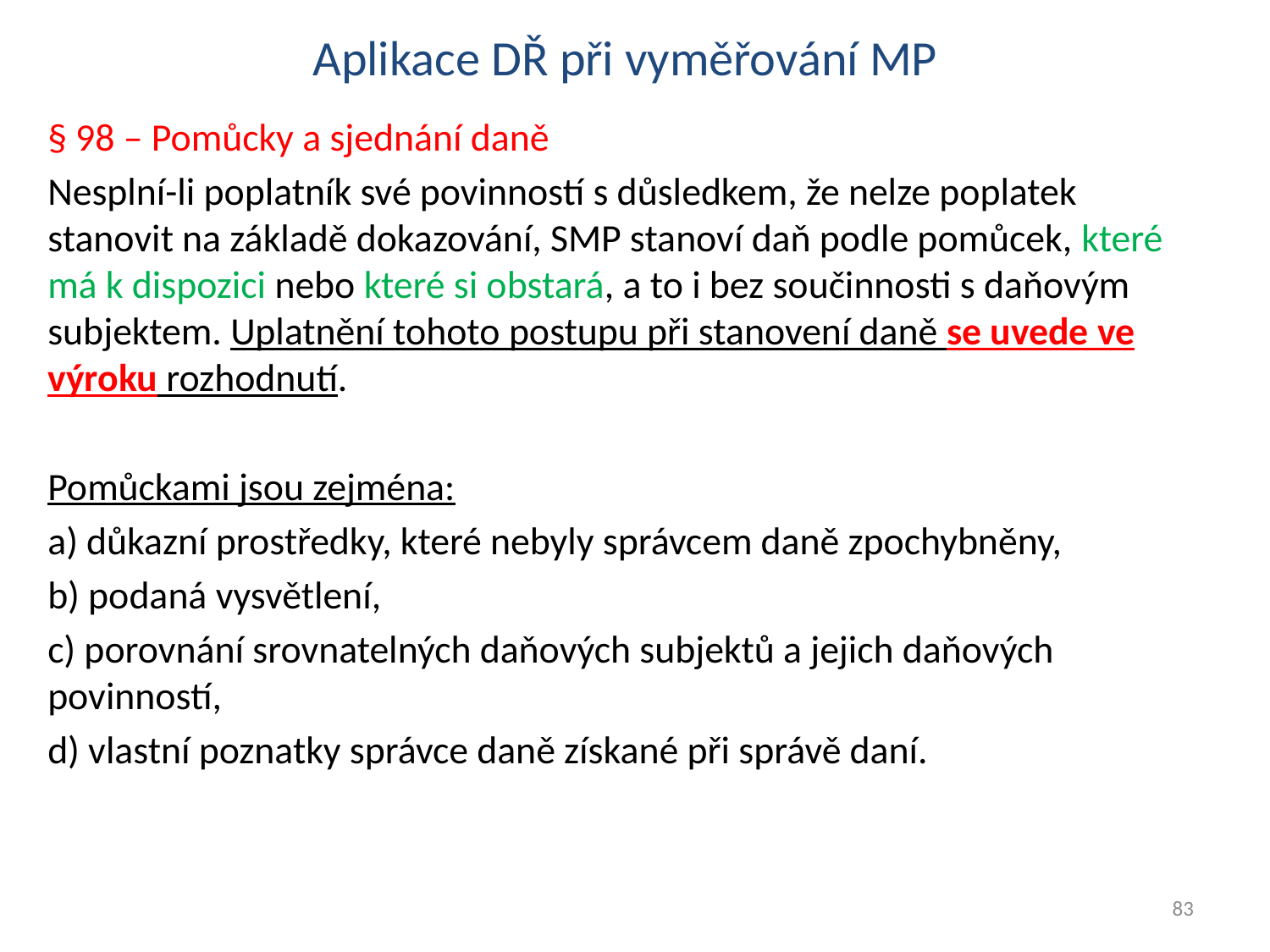

# Aplikace DŘ při vyměřování MP
§ 98 – Pomůcky a sjednání daně
Nesplní-li poplatník své povinností s důsledkem, že nelze poplatek stanovit na základě dokazování, SMP stanoví daň podle pomůcek, které má k dispozici nebo které si obstará, a to i bez součinnosti s daňovým subjektem. Uplatnění tohoto postupu při stanovení daně se uvede ve výroku rozhodnutí.

Pomůckami jsou zejména:
a) důkazní prostředky, které nebyly správcem daně zpochybněny,
b) podaná vysvětlení,
c) porovnání srovnatelných daňových subjektů a jejich daňových 	povinností,
d) vlastní poznatky správce daně získané při správě daní.
83